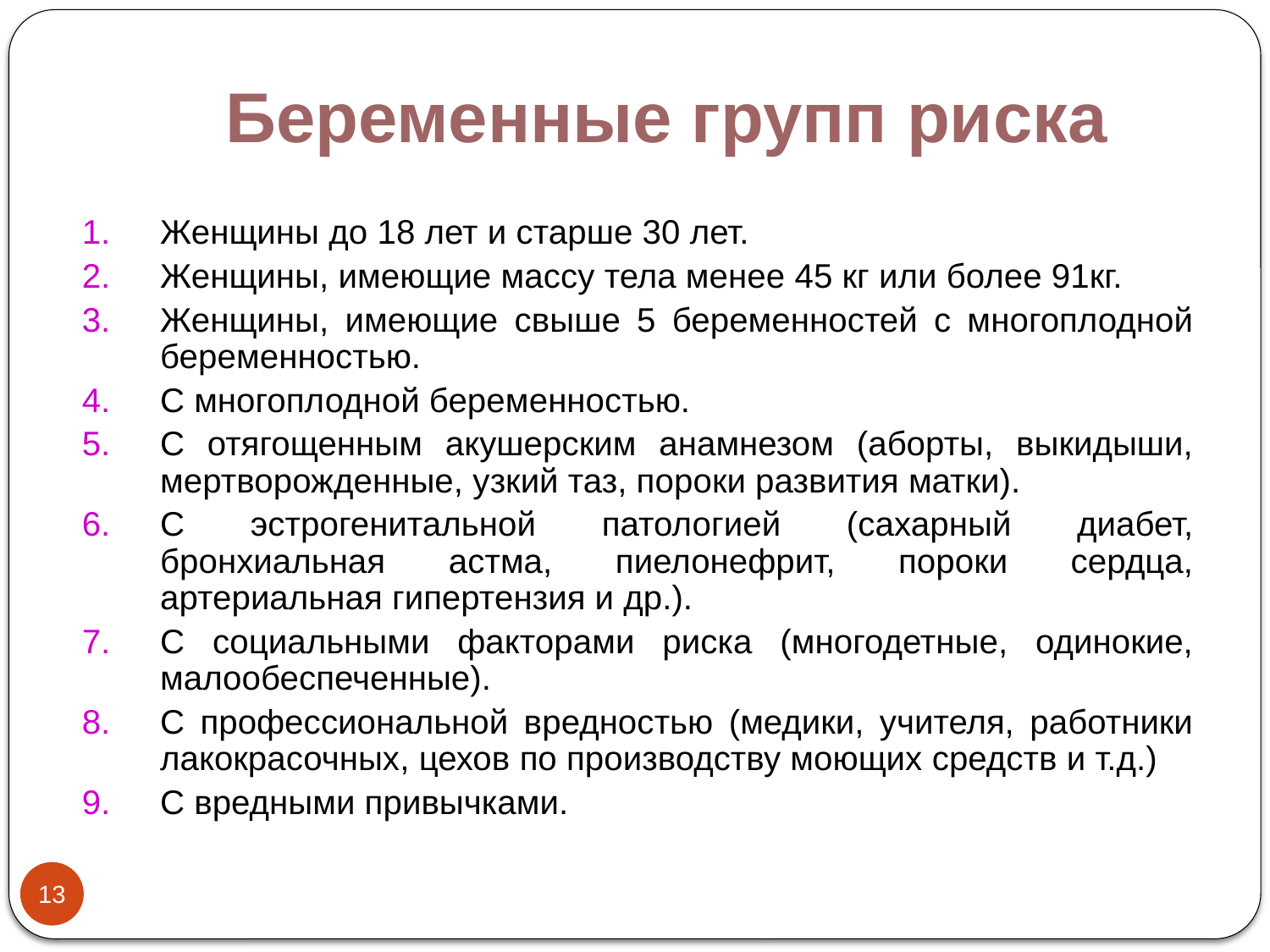

# Беременные групп риска
Женщины до 18 лет и старше 30 лет.
Женщины, имеющие массу тела менее 45 кг или более 91кг.
Женщины, имеющие свыше 5 беременностей с многоплодной беременностью.
С многоплодной беременностью.
С отягощенным акушерским анамнезом (аборты, выкидыши, мертворожденные, узкий таз, пороки развития матки).
С эстрогенитальной патологией (сахарный диабет, бронхиальная астма, пиелонефрит, пороки сердца, артериальная гипертензия и др.).
С социальными факторами риска (многодетные, одинокие, малообеспеченные).
С профессиональной вредностью (медики, учителя, работники лакокрасочных, цехов по производству моющих средств и т.д.)
С вредными привычками.
13